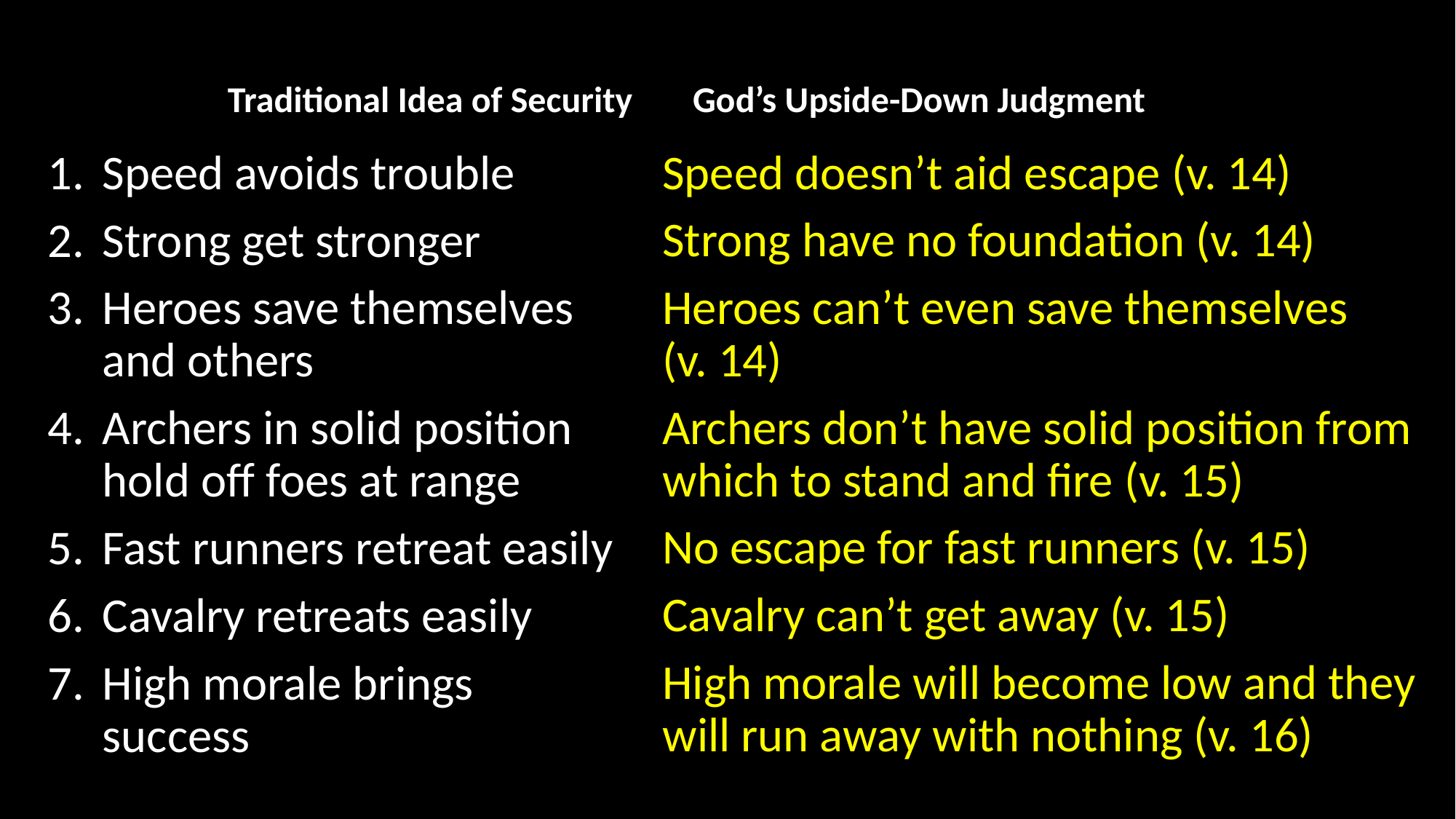

Traditional Idea of Security
God’s Upside-Down Judgment
Speed avoids trouble
Strong get stronger
Heroes save themselves and others
Archers in solid position hold off foes at range
Fast runners retreat easily
Cavalry retreats easily
High morale brings success
Speed doesn’t aid escape (v. 14)
Strong have no foundation (v. 14)
Heroes can’t even save themselves
(v. 14)
Archers don’t have solid position from which to stand and fire (v. 15)
No escape for fast runners (v. 15)
Cavalry can’t get away (v. 15)
High morale will become low and they will run away with nothing (v. 16)